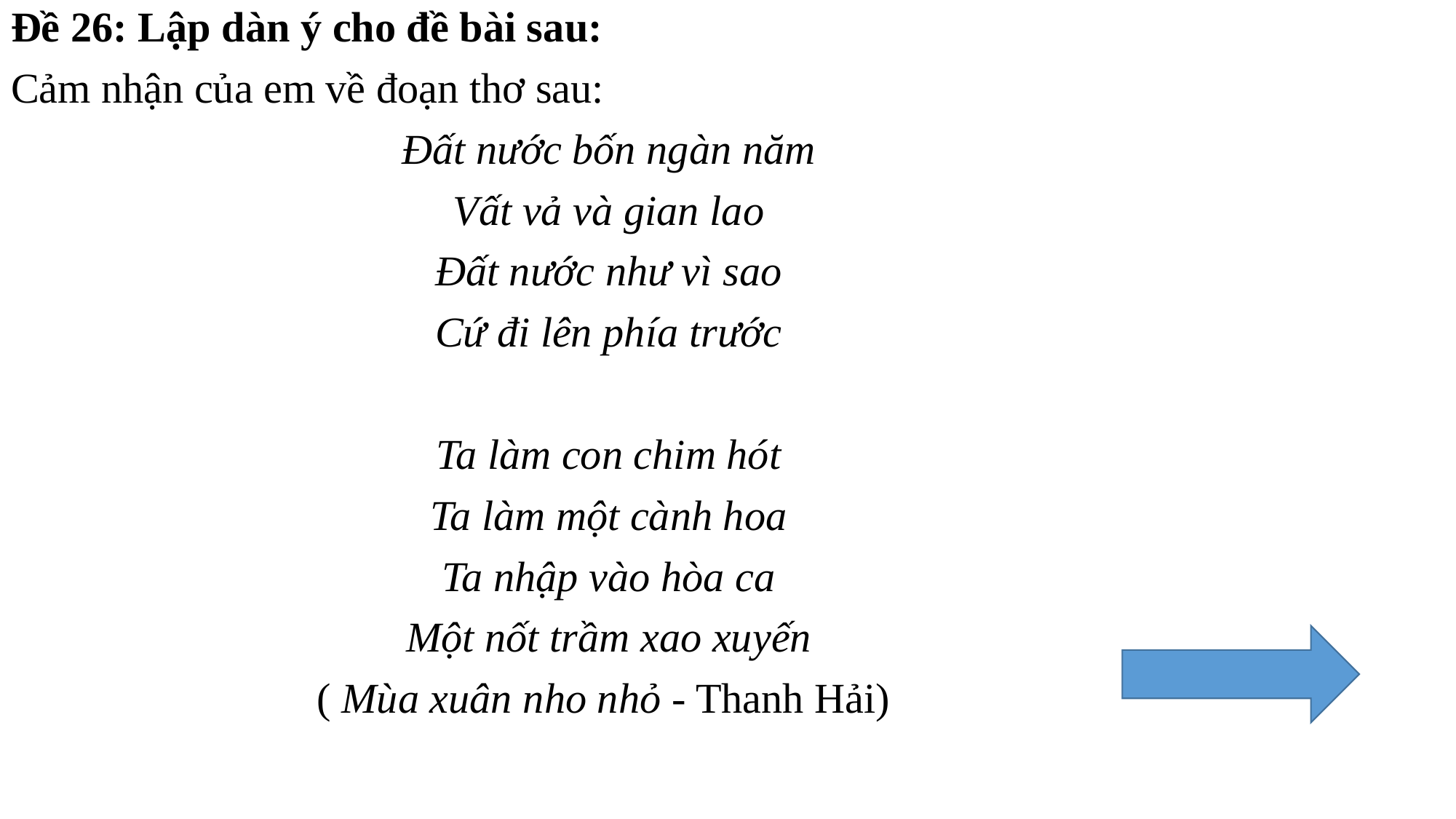

Đề 26: Lập dàn ý cho đề bài sau:
Cảm nhận của em về đoạn thơ sau:
Đất nước bốn ngàn năm
Vất vả và gian lao
Đất nước như vì sao
Cứ đi lên phía trước

Ta làm con chim hót
Ta làm một cành hoa
Ta nhập vào hòa ca
Một nốt trầm xao xuyến
( Mùa xuân nho nhỏ - Thanh Hải)